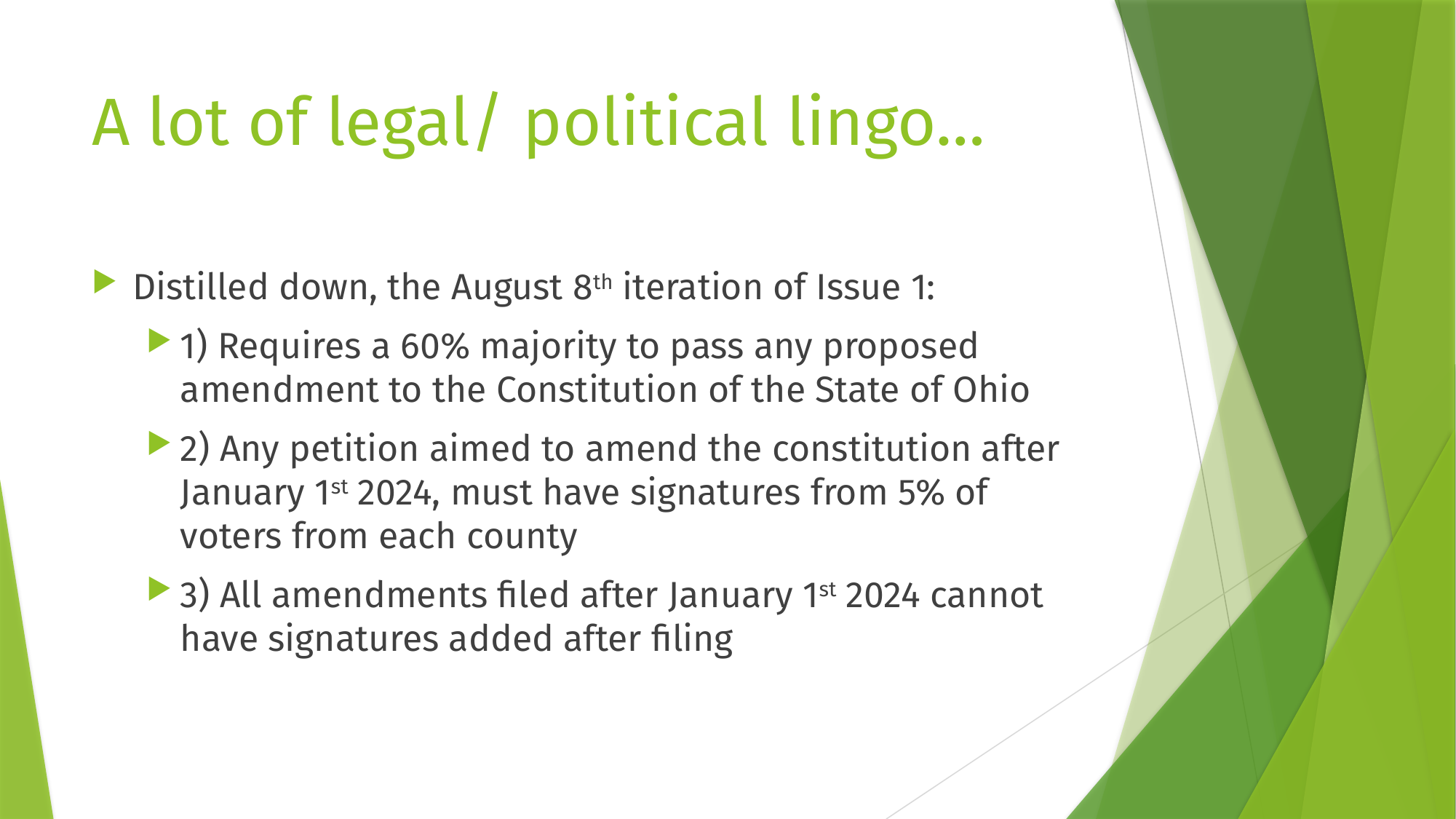

# A lot of legal/ political lingo…
Distilled down, the August 8th iteration of Issue 1:
1) Requires a 60% majority to pass any proposed amendment to the Constitution of the State of Ohio
2) Any petition aimed to amend the constitution after January 1st 2024, must have signatures from 5% of voters from each county
3) All amendments filed after January 1st 2024 cannot have signatures added after filing